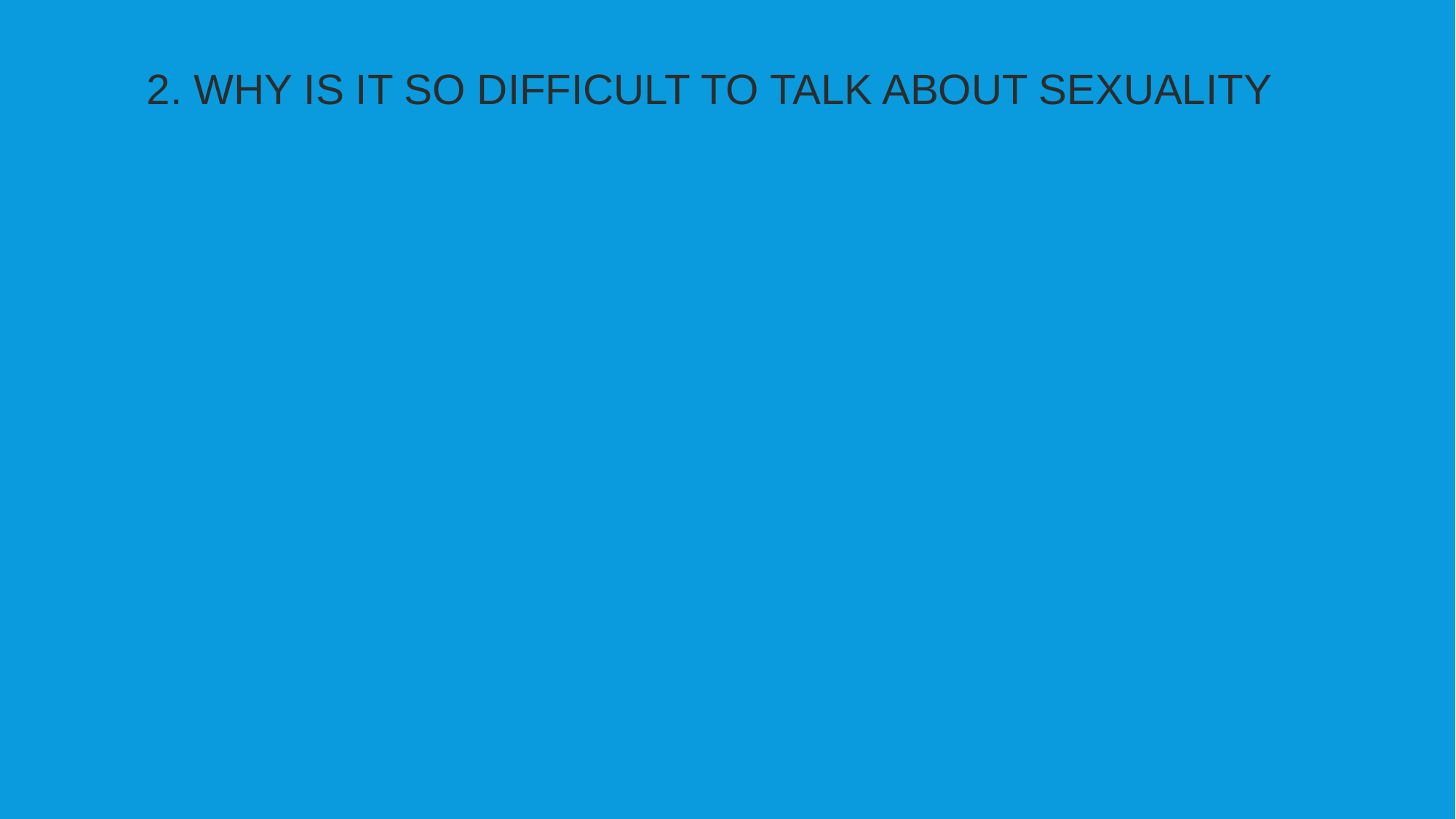

2. WHY IS IT SO DIFFICULT TO TALK ABOUT SEXUALITY